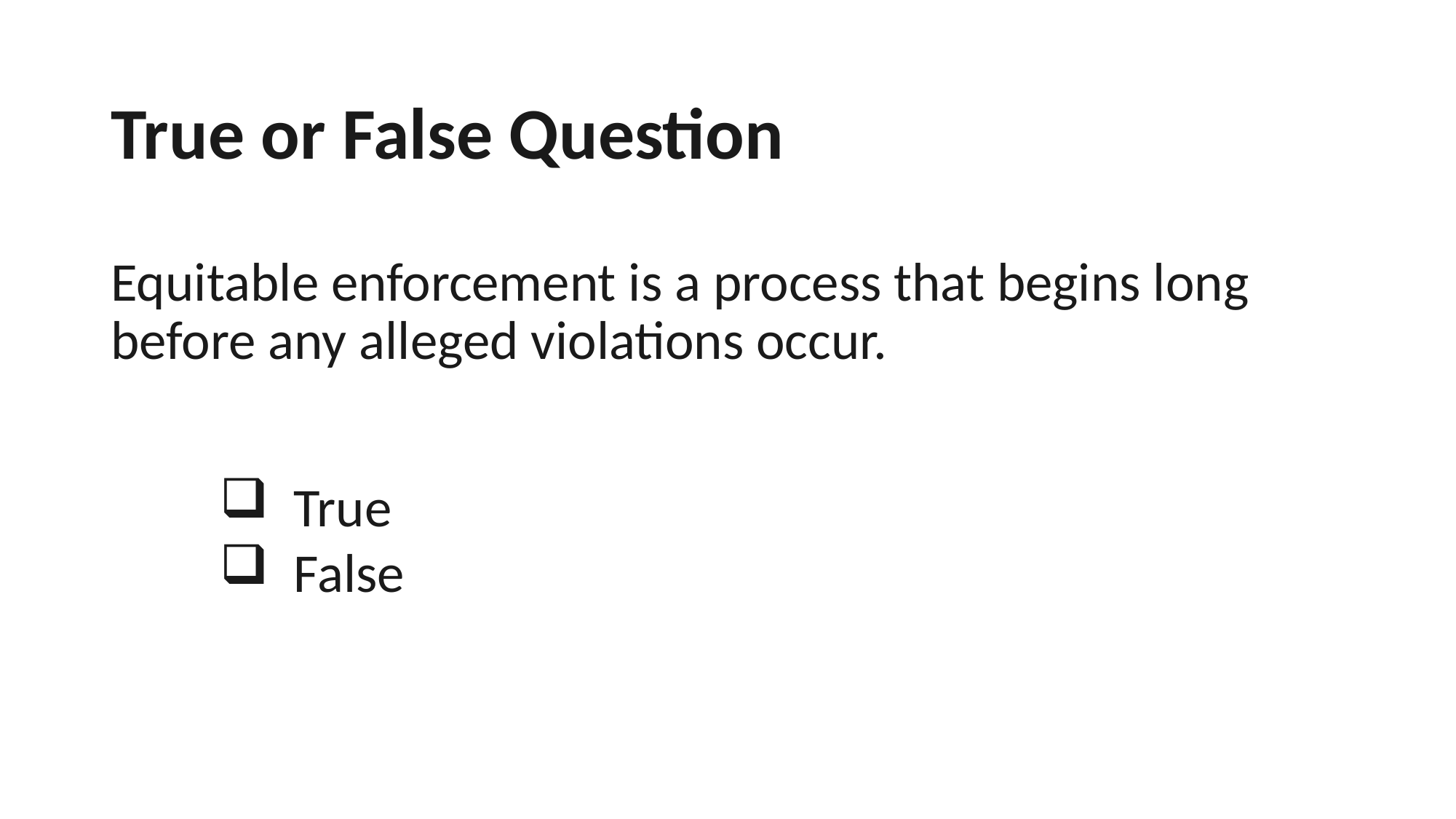

# True or False Question Equitable enforcement is a process that begins long before any alleged violations occur.

  True
  False